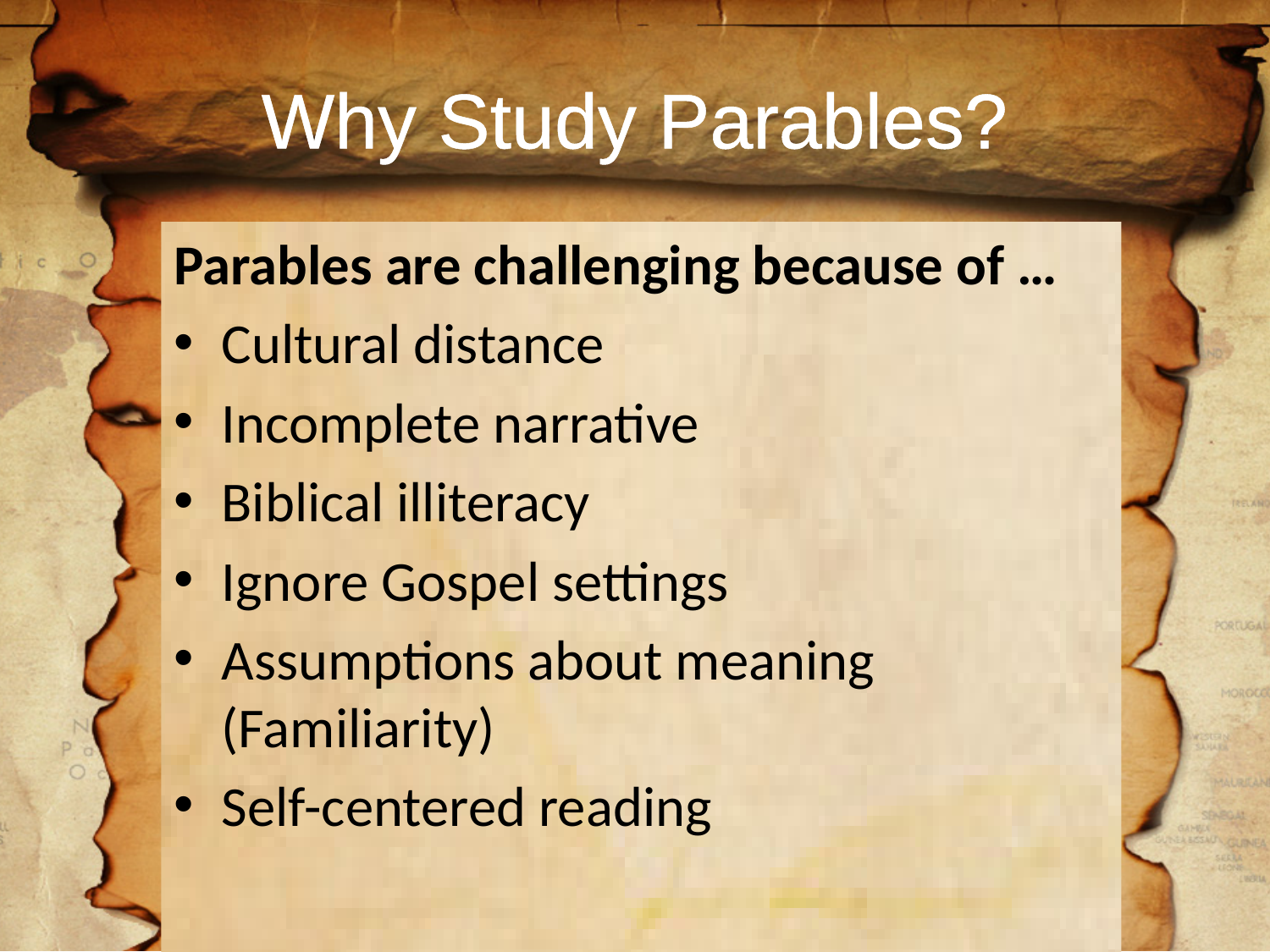

# Why Study Parables?
Parables are challenging because of …
Cultural distance
Incomplete narrative
Biblical illiteracy
Ignore Gospel settings
Assumptions about meaning (Familiarity)
Self-centered reading